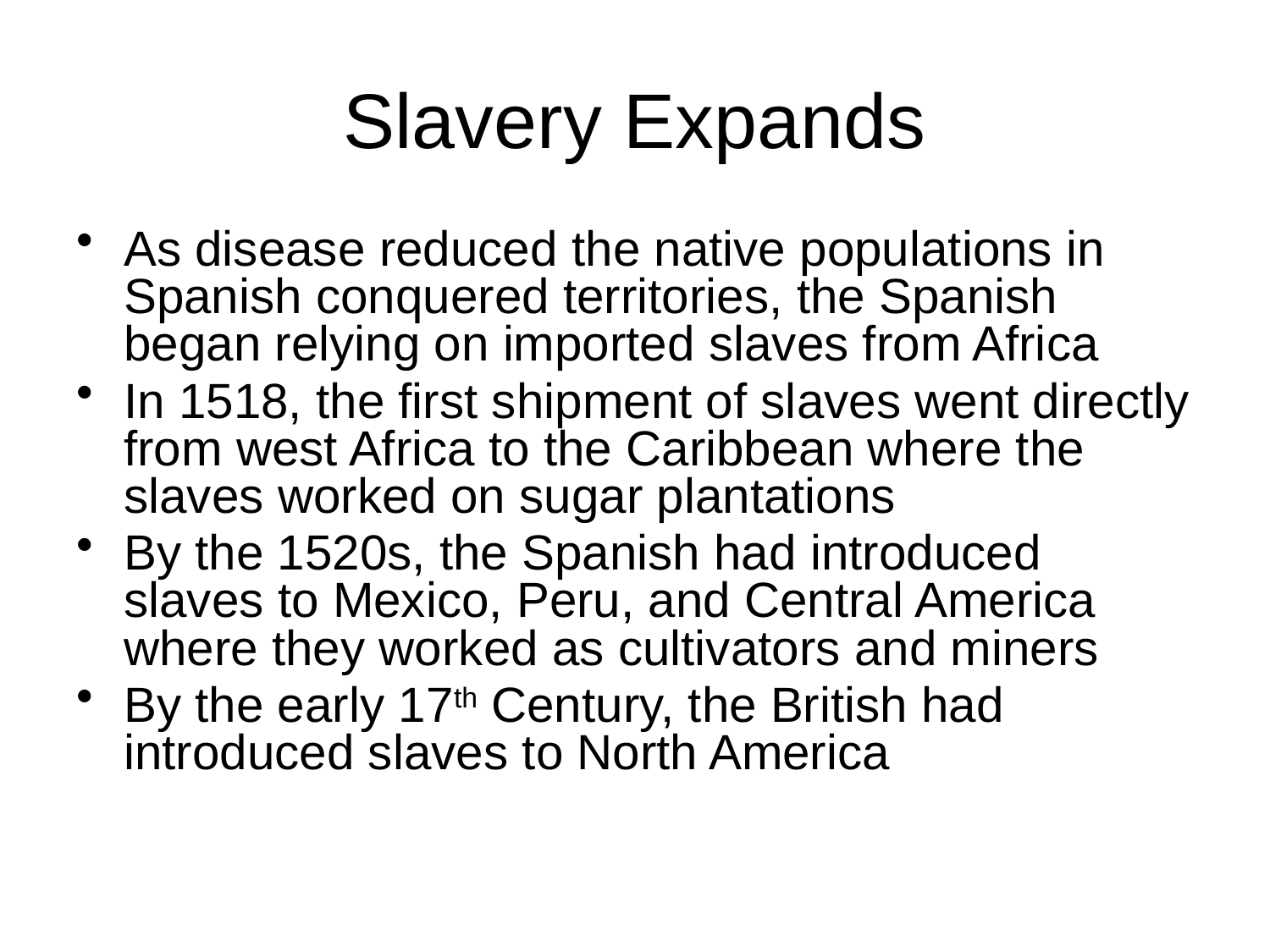

# Slavery Expands
As disease reduced the native populations in Spanish conquered territories, the Spanish began relying on imported slaves from Africa
In 1518, the first shipment of slaves went directly from west Africa to the Caribbean where the slaves worked on sugar plantations
By the 1520s, the Spanish had introduced slaves to Mexico, Peru, and Central America where they worked as cultivators and miners
By the early 17th Century, the British had introduced slaves to North America